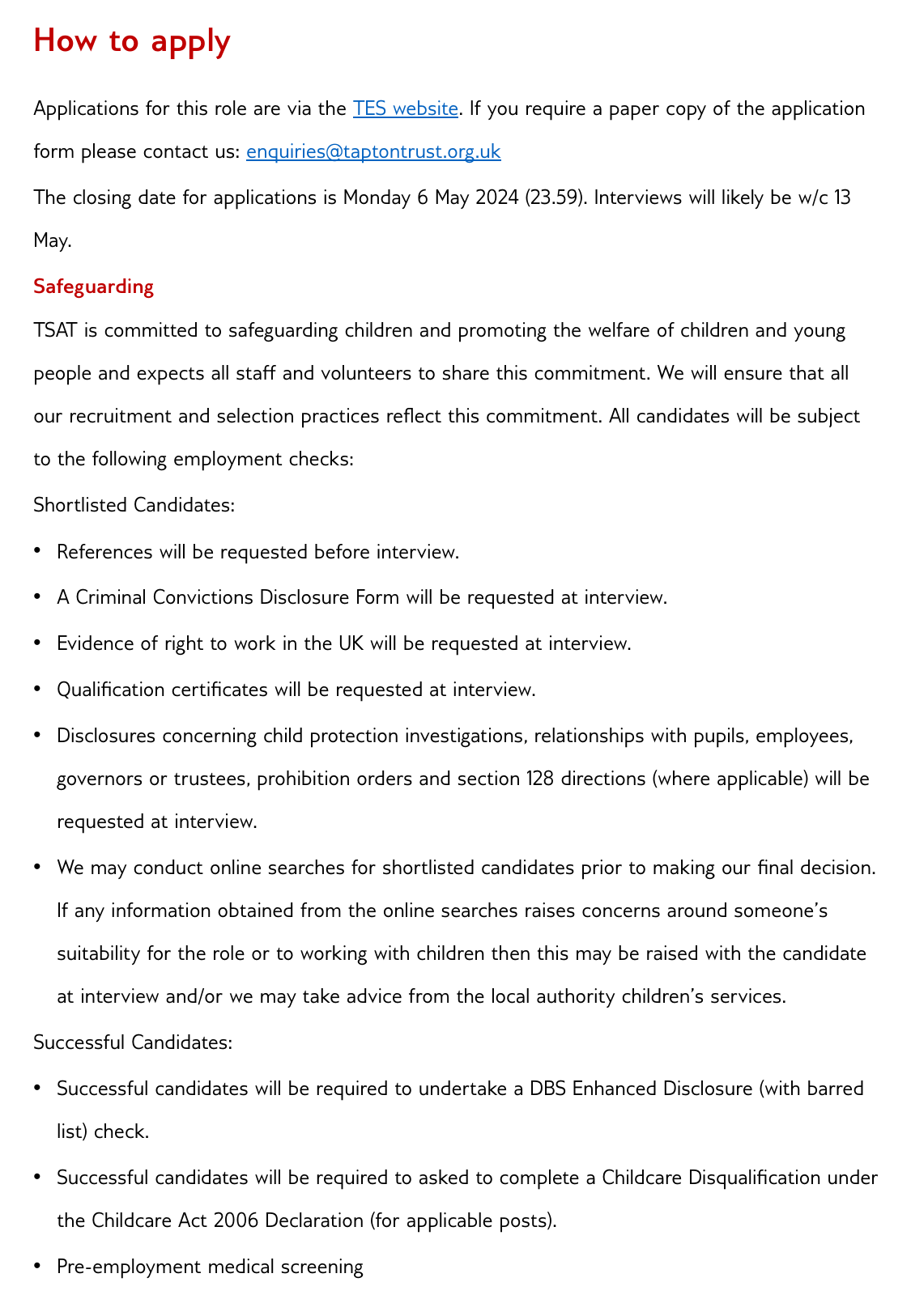

# How to apply
Applications for this role are via the TES website. If you require a paper copy of the application form please contact us: enquiries@taptontrust.org.uk
The closing date for applications is Monday 6 May 2024 (23.59). Interviews will likely be w/c 13 May.
Safeguarding
TSAT is committed to safeguarding children and promoting the welfare of children and young people and expects all staff and volunteers to share this commitment. We will ensure that all our recruitment and selection practices reflect this commitment. All candidates will be subject to the following employment checks:
Shortlisted Candidates:
References will be requested before interview.
A Criminal Convictions Disclosure Form will be requested at interview.
Evidence of right to work in the UK will be requested at interview.
Qualification certificates will be requested at interview.
Disclosures concerning child protection investigations, relationships with pupils, employees, governors or trustees, prohibition orders and section 128 directions (where applicable) will be requested at interview.
We may conduct online searches for shortlisted candidates prior to making our final decision. If any information obtained from the online searches raises concerns around someone’s suitability for the role or to working with children then this may be raised with the candidate at interview and/or we may take advice from the local authority children’s services.
Successful Candidates:
Successful candidates will be required to undertake a DBS Enhanced Disclosure (with barred list) check.
Successful candidates will be required to asked to complete a Childcare Disqualification under the Childcare Act 2006 Declaration (for applicable posts).
Pre-employment medical screening